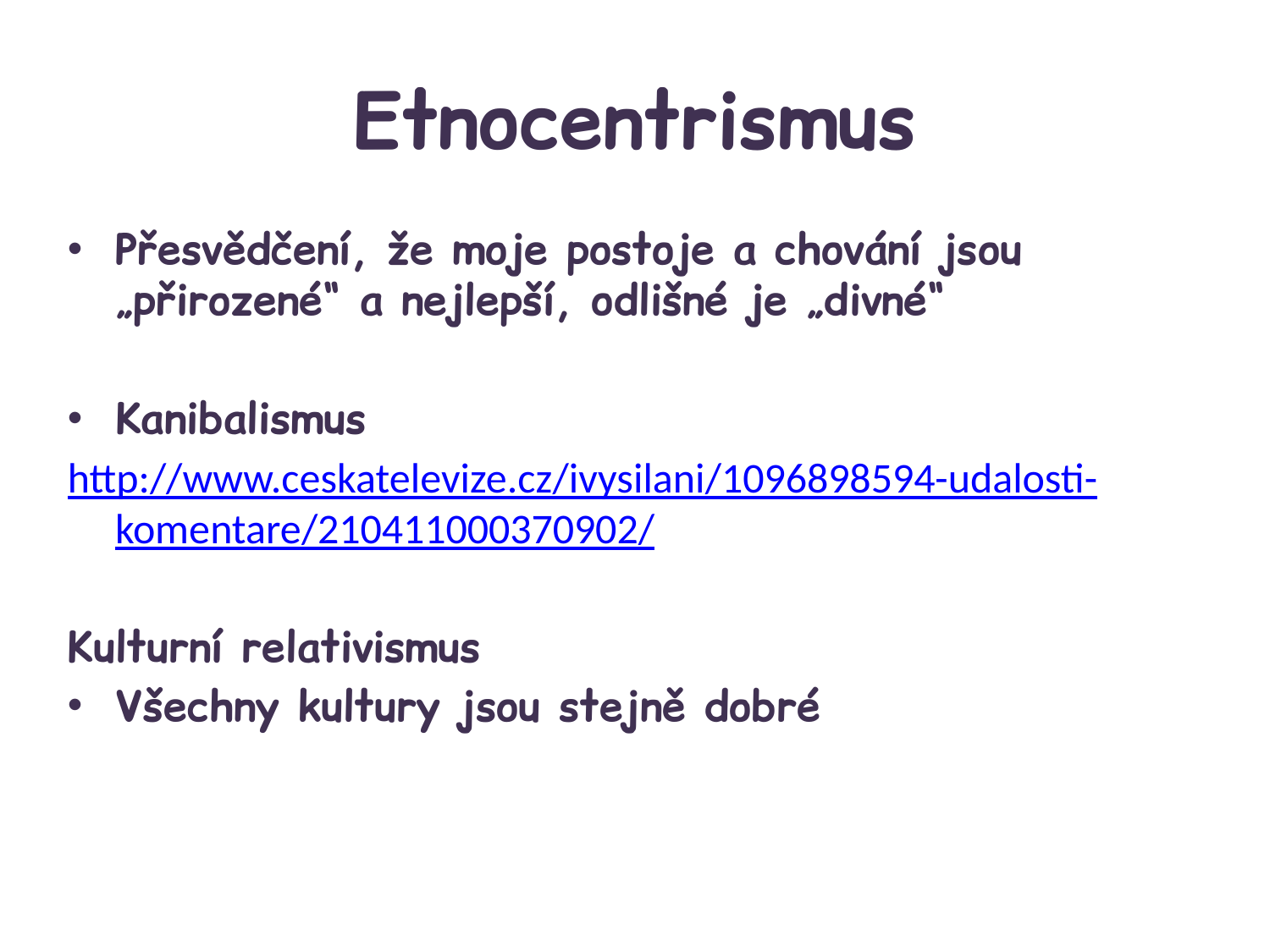

# Etnocentrismus
Přesvědčení, že moje postoje a chování jsou „přirozené“ a nejlepší, odlišné je „divné“

Kanibalismus
http://www.ceskatelevize.cz/ivysilani/1096898594-udalosti-komentare/210411000370902/

Kulturní relativismus
Všechny kultury jsou stejně dobré